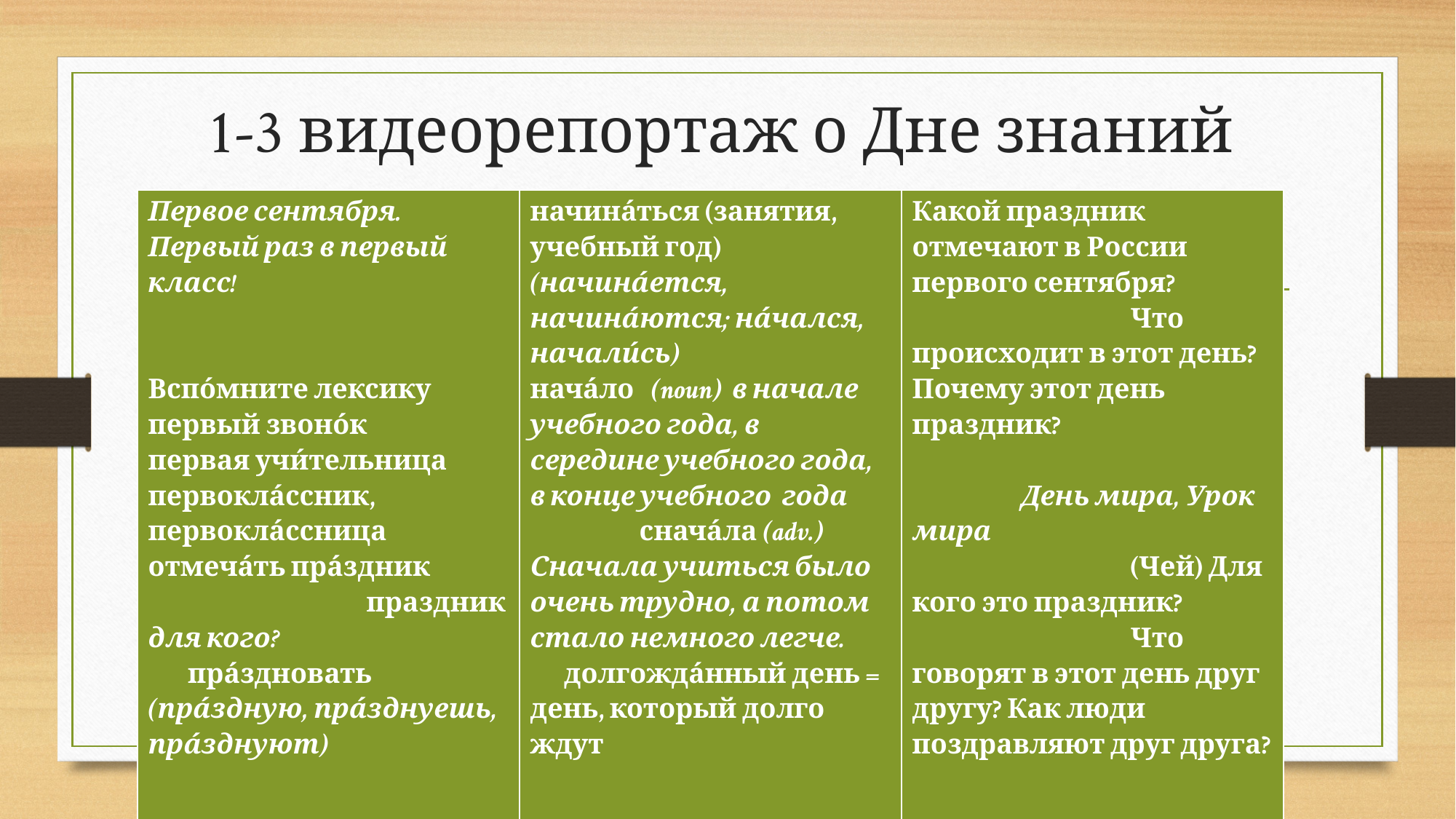

# 1-3 видеорепортаж о Дне знаний
| Первое сентября. Первый раз в первый класс! Вспо́мните лексику первый звоно́к первая учи́тельница первокла́ссник, первокла́ссница отмеча́ть пра́здник праздник для кого? пра́здновать (пра́здную, пра́зднуешь, пра́зднуют) | начина́ться (занятия, учебный год) (начина́ется, начина́ются; на́чался, начали́сь) нача́ло (noun) в начале учебного года, в середине учебного года, в конце учебного года снача́ла (adv.) Сначала учиться было очень трудно, а потом стало немного легче. долгожда́нный день = день, который долго ждут | Какой праздник отмечают в России первого сентября? Что происходит в этот день? Почему этот день праздник? День мира, Урок мира (Чей) Для кого это праздник? Что говорят в этот день друг другу? Как люди поздравляют друг друга? |
| --- | --- | --- |